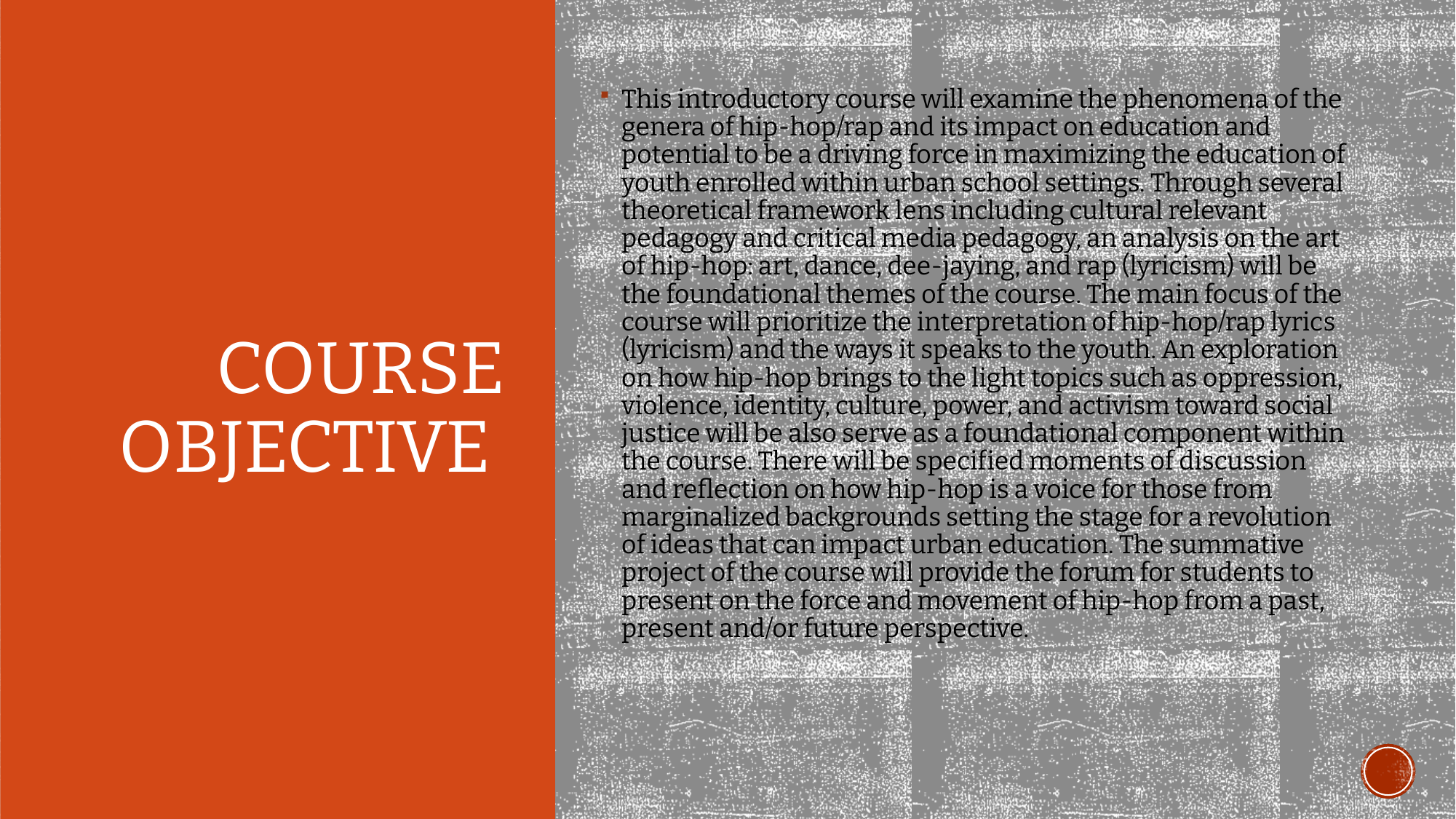

This introductory course will examine the phenomena of the genera of hip-hop/rap and its impact on education and potential to be a driving force in maximizing the education of youth enrolled within urban school settings. Through several theoretical framework lens including cultural relevant pedagogy and critical media pedagogy, an analysis on the art of hip-hop: art, dance, dee-jaying, and rap (lyricism) will be the foundational themes of the course. The main focus of the course will prioritize the interpretation of hip-hop/rap lyrics (lyricism) and the ways it speaks to the youth. An exploration on how hip-hop brings to the light topics such as oppression, violence, identity, culture, power, and activism toward social justice will be also serve as a foundational component within the course. There will be specified moments of discussion and reflection on how hip-hop is a voice for those from marginalized backgrounds setting the stage for a revolution of ideas that can impact urban education. The summative project of the course will provide the forum for students to present on the force and movement of hip-hop from a past, present and/or future perspective.

# Course Objective